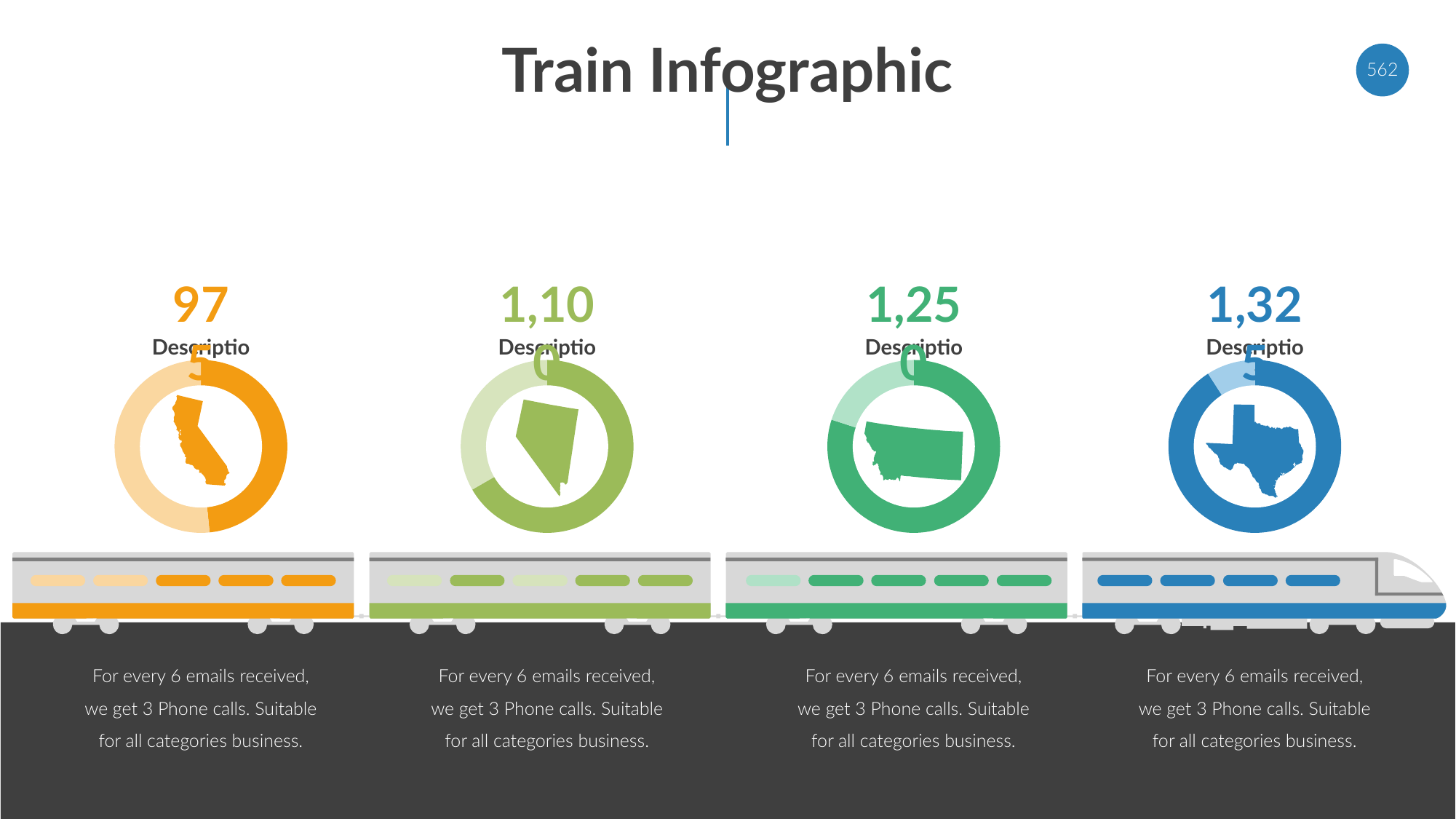

# Train Infographic
562
975
1,100
1,250
1,325
Description
Description
Description
Description

### Chart

| Category | Sales |
|---|---|
| 1st Qtr | 3.0 |
| 2nd Qtr | 3.2 |

### Chart

| Category | Sales |
|---|---|
| 1st Qtr | 4.0 |
| 2nd Qtr | 2.0 |

### Chart

| Category | Sales |
|---|---|
| 1st Qtr | 4.0 |
| 2nd Qtr | 1.0 |

### Chart

| Category | Sales |
|---|---|
| 1st Qtr | 5.0 |
| 2nd Qtr | 0.5 |

For every 6 emails received, we get 3 Phone calls. Suitable for all categories business.
For every 6 emails received, we get 3 Phone calls. Suitable for all categories business.
For every 6 emails received, we get 3 Phone calls. Suitable for all categories business.
For every 6 emails received, we get 3 Phone calls. Suitable for all categories business.